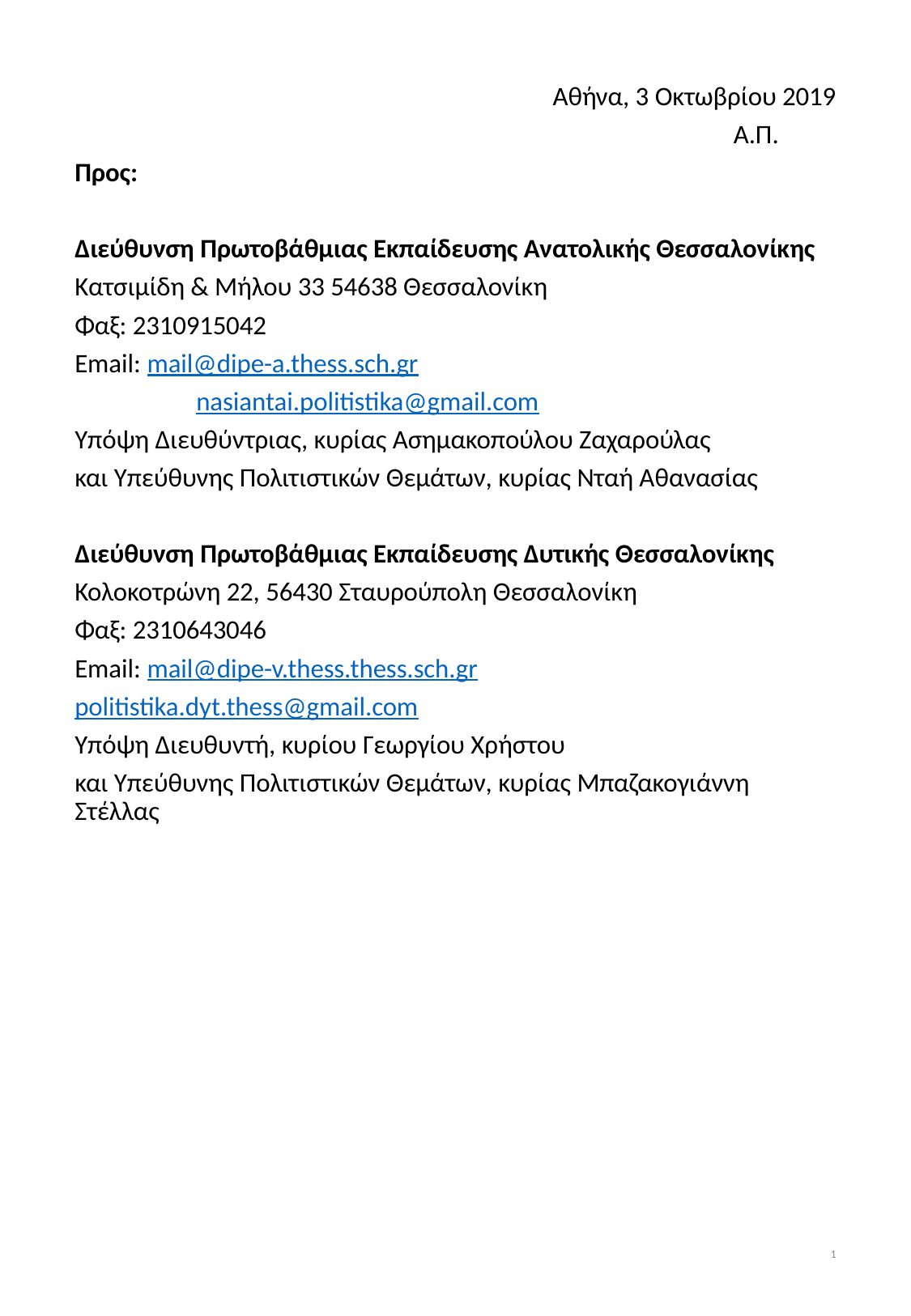

Αθήνα, 3 Οκτωβρίου 2019
                         				Α.Π.
Προς:

Διεύθυνση Πρωτοβάθμιας Εκπαίδευσης Ανατολικής Θεσσαλονίκης
Κατσιμίδη & Μήλου 33 54638 Θεσσαλονίκη
Φαξ: 2310915042
Email: mail@dipe-a.thess.sch.gr
	nasiantai.politistika@gmail.com
Υπόψη Διευθύντριας, κυρίας Ασημακοπούλου Ζαχαρούλας
και Υπεύθυνης Πολιτιστικών Θεμάτων, κυρίας Νταή Αθανασίας

Διεύθυνση Πρωτοβάθμιας Εκπαίδευσης Δυτικής Θεσσαλονίκης
Κολοκοτρώνη 22, 56430 Σταυρούπολη Θεσσαλονίκη
Φαξ: 2310643046
Email: mail@dipe-v.thess.thess.sch.gr
politistika.dyt.thess@gmail.com
Υπόψη Διευθυντή, κυρίου Γεωργίου Χρήστου
και Υπεύθυνης Πολιτιστικών Θεμάτων, κυρίας Μπαζακογιάννη Στέλλας

1